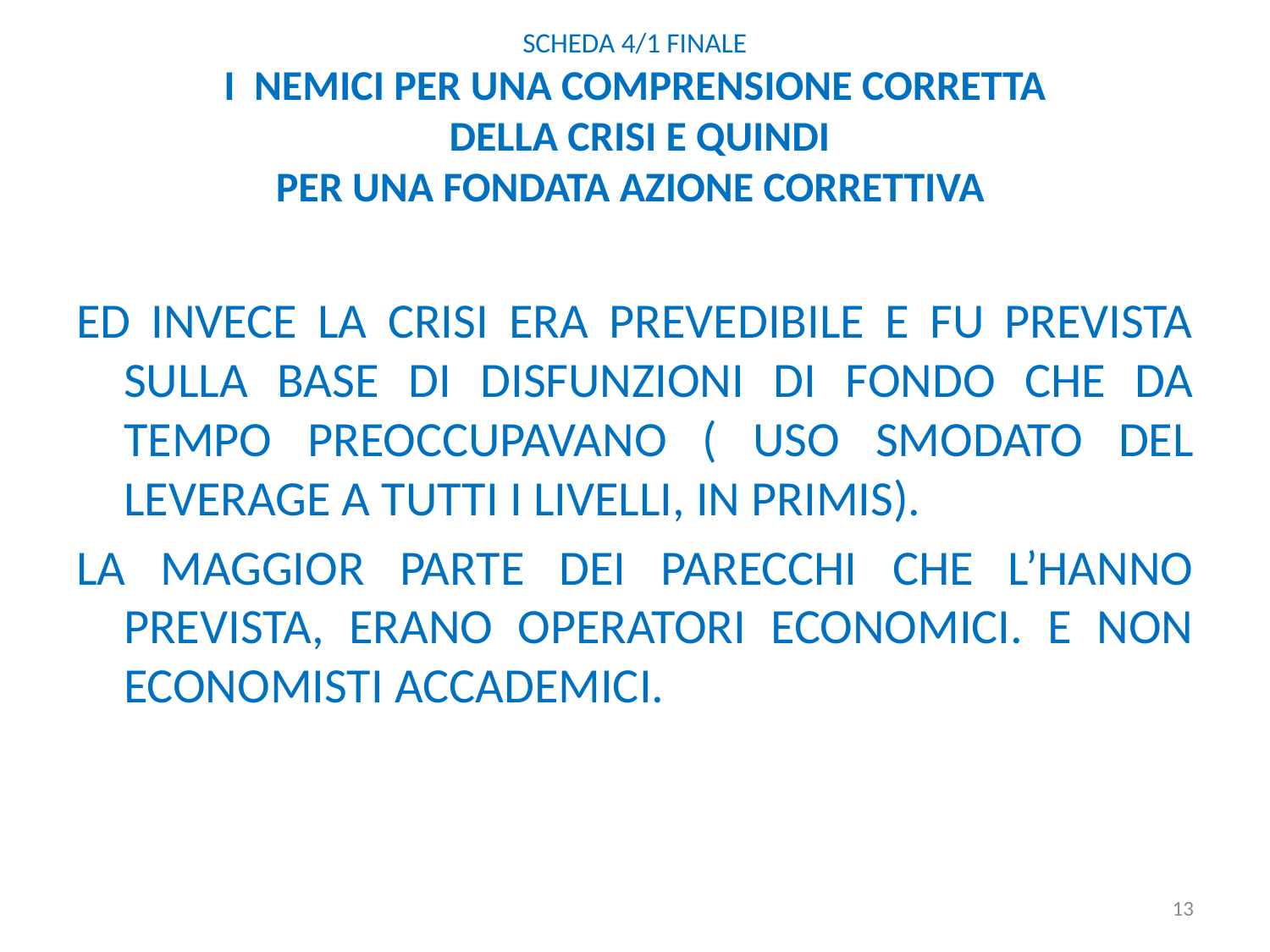

# Scheda 4/1 finale I  NEMICI PER UNA COMPRENSIONE CORRETTA DELLA CRISI E QUINDI PER UNA FONDATA AZIONE CORRETTIVA

ED INVECE LA CRISI ERA PREVEDIBILE E FU PREVISTA SULLA BASE DI DISFUNZIONI DI FONDO CHE DA TEMPO PREOCCUPAVANO ( USO SMODATO DEL LEVERAGE A TUTTI I LIVELLI, IN PRIMIS).
LA MAGGIOR PARTE DEI PARECCHI CHE L’HANNO PREVISTA, ERANO OPERATORI ECONOMICI. E NON ECONOMISTI ACCADEMICI.

13